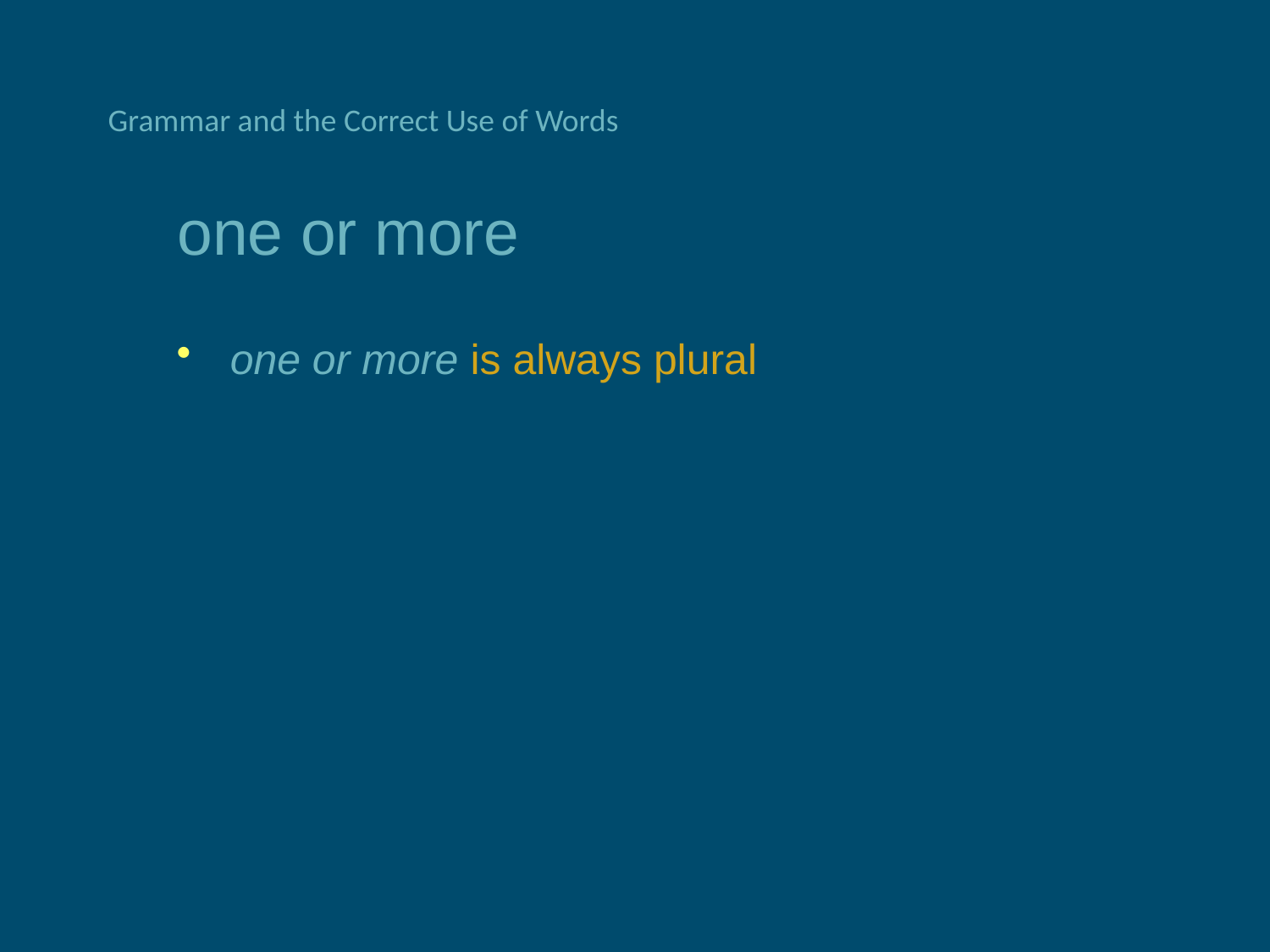

# Grammar and the Correct Use of Words
one or more
one or more is always plural